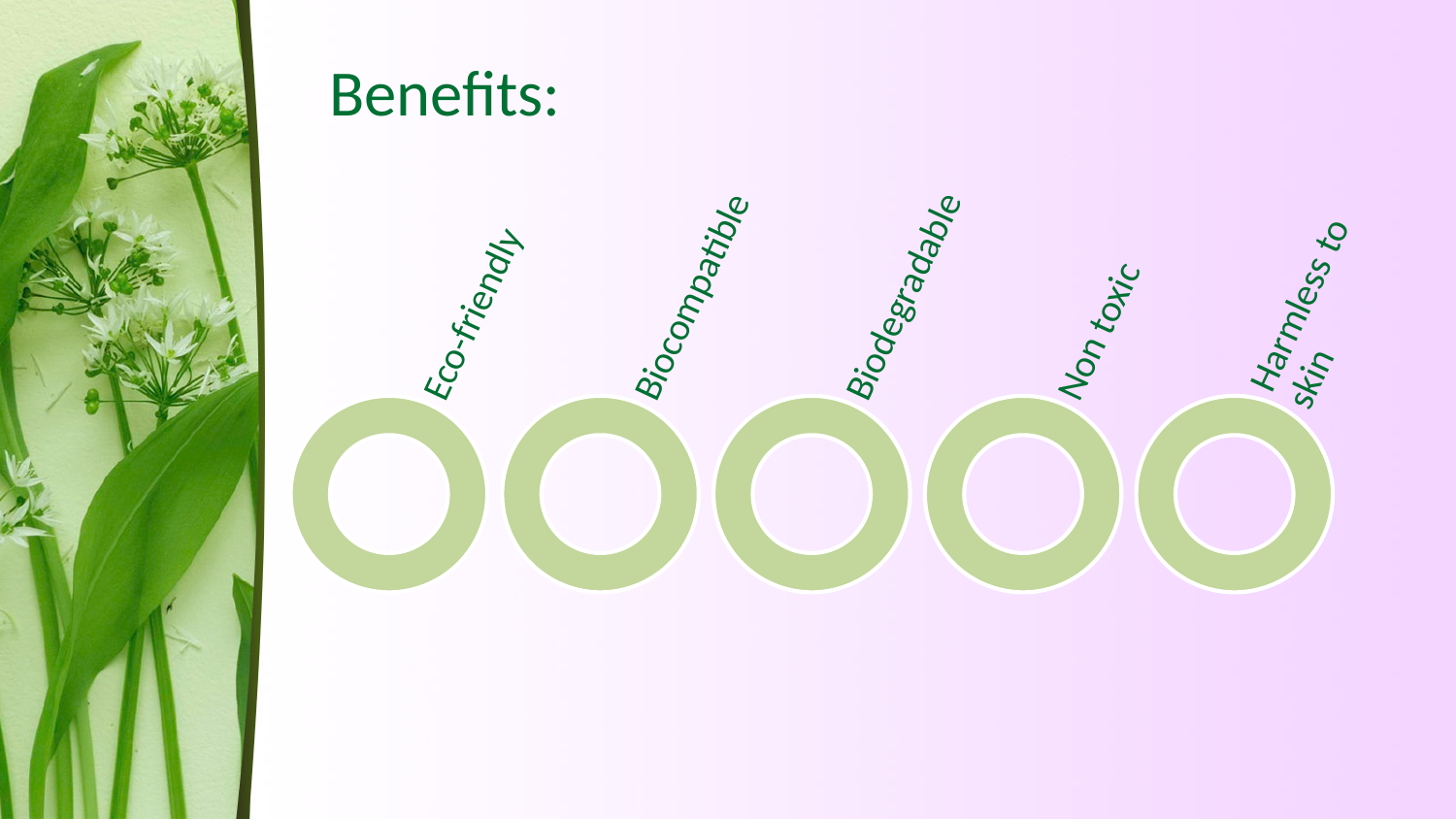

# Benefits:
Eco-friendly
Biocompatible
Biodegradable
Non toxic
Harmless to skin